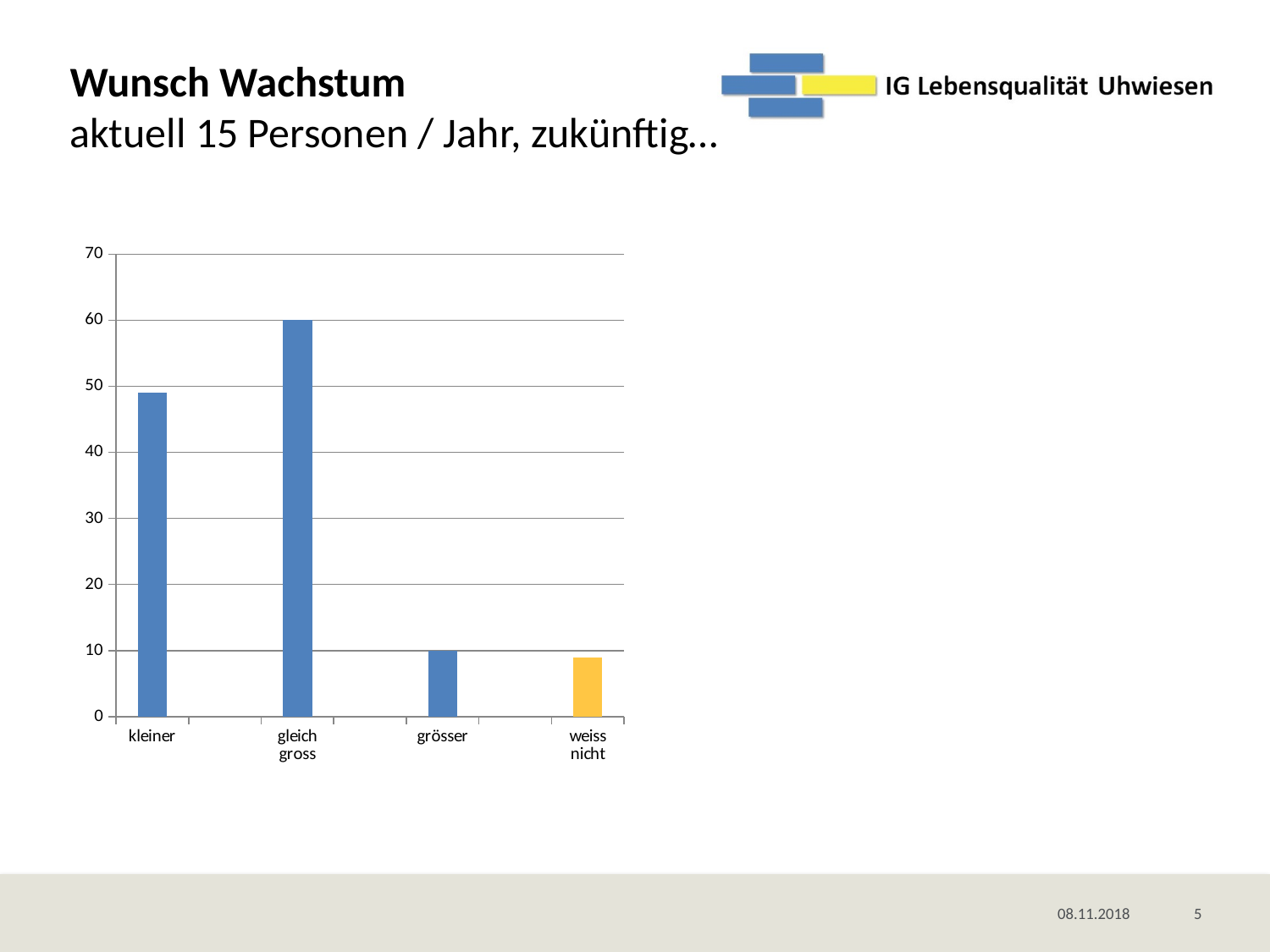

# Wunsch Wachstum
aktuell 15 Personen / Jahr, zukünftig…

### Chart

| Category |  |
|---|---|
| kleiner | 49.0 |
|  | None |
| gleich gross | 60.0 |
|  | None |
| grösser | 10.0 |
|  | None |
| weiss nicht | 9.0 |
08.11.2018
5